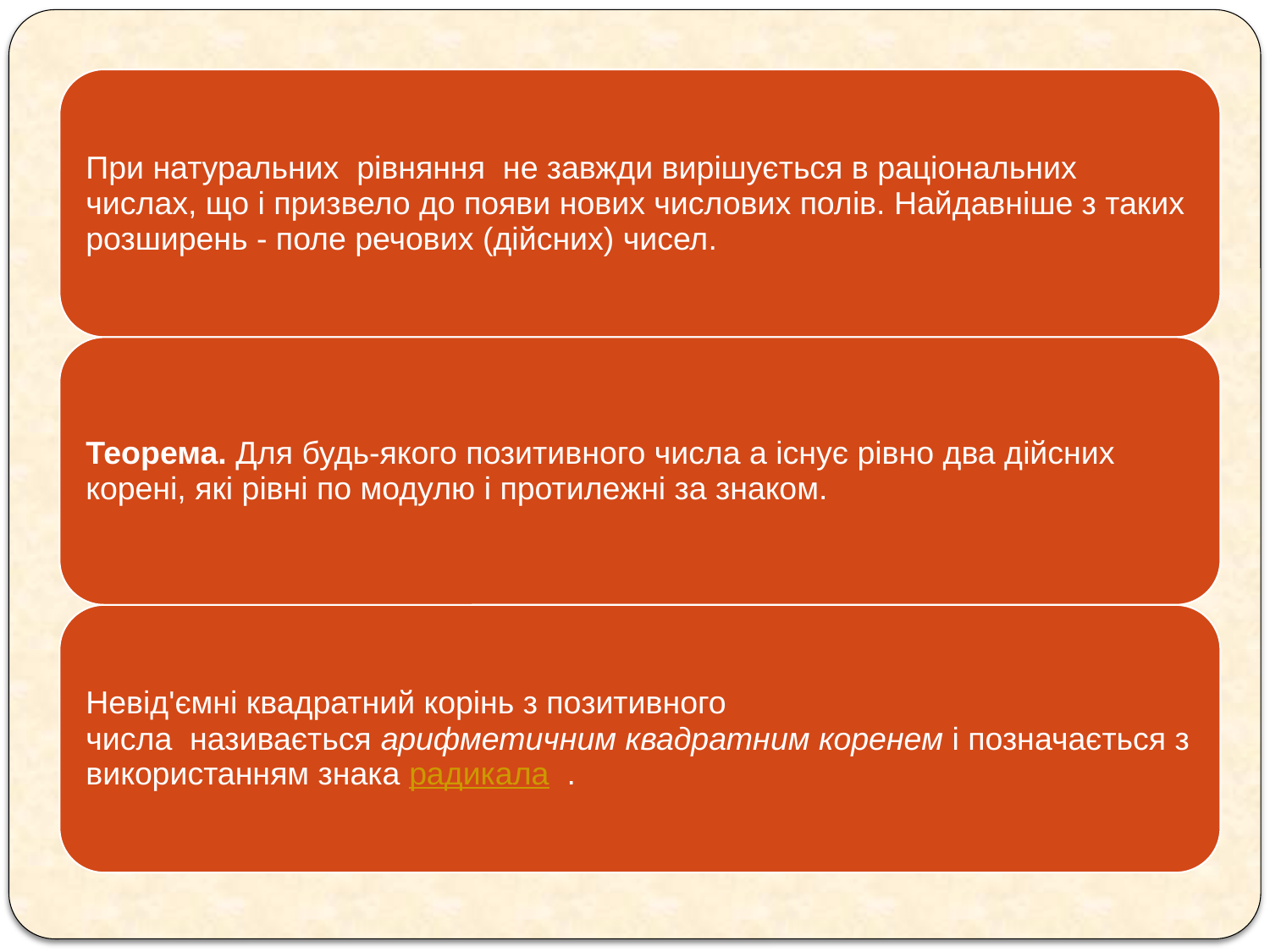

При натуральних  рівняння  не завжди вирішується в раціональних числах, що і призвело до появи нових числових полів. Найдавніше з таких розширень - поле речових (дійсних) чисел.
Теорема. Для будь-якого позитивного числа a існує рівно два дійсних корені, які рівні по модулю і протилежні за знаком.
Невід'ємні квадратний корінь з позитивного числа  називається арифметичним квадратним коренем і позначається з використанням знака радикала  .